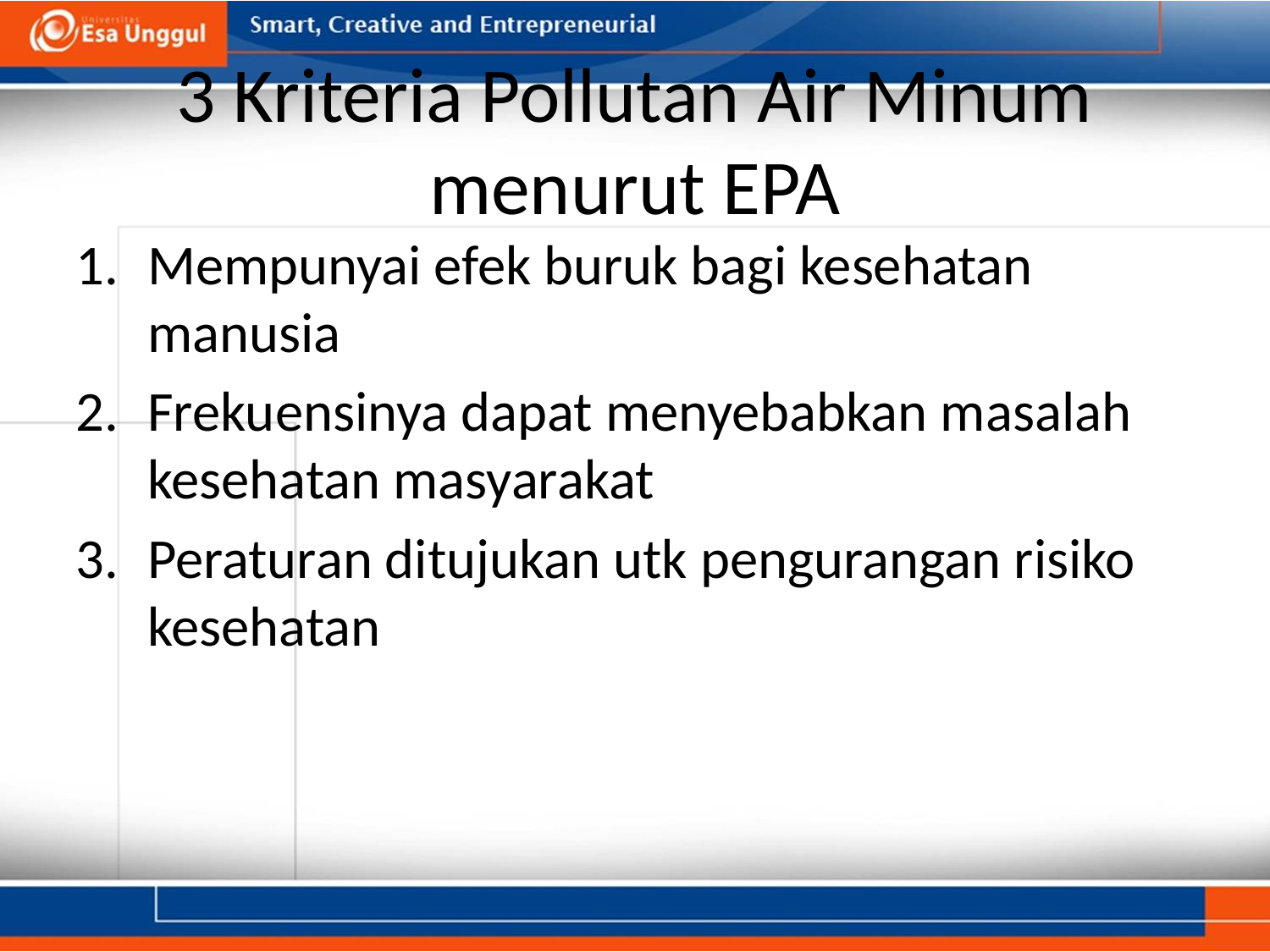

# 3 Kriteria Pollutan Air Minum menurut EPA
Mempunyai efek buruk bagi kesehatan manusia
Frekuensinya dapat menyebabkan masalah kesehatan masyarakat
Peraturan ditujukan utk pengurangan risiko kesehatan